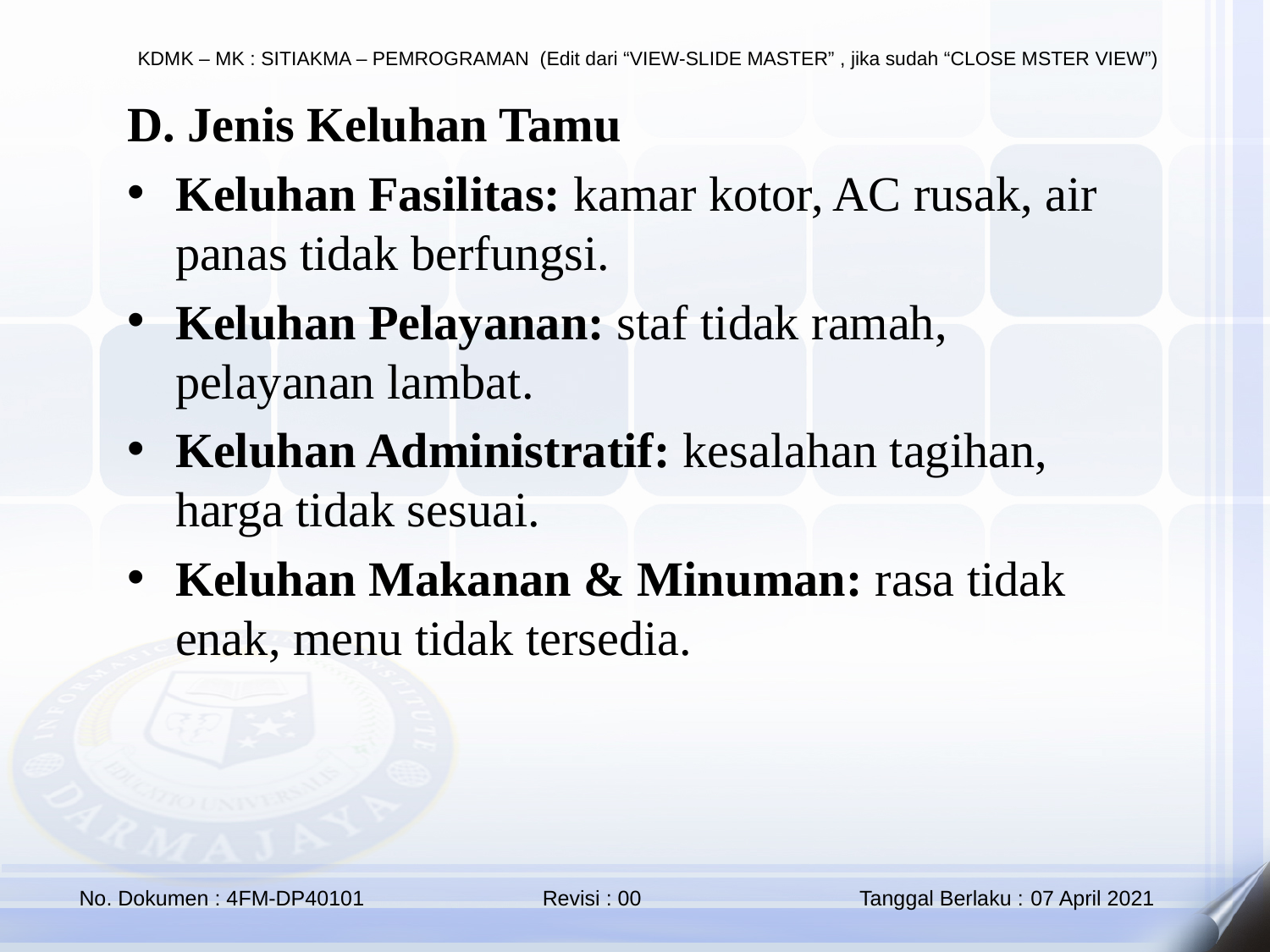

D. Jenis Keluhan Tamu
Keluhan Fasilitas: kamar kotor, AC rusak, air panas tidak berfungsi.
Keluhan Pelayanan: staf tidak ramah, pelayanan lambat.
Keluhan Administratif: kesalahan tagihan, harga tidak sesuai.
Keluhan Makanan & Minuman: rasa tidak enak, menu tidak tersedia.